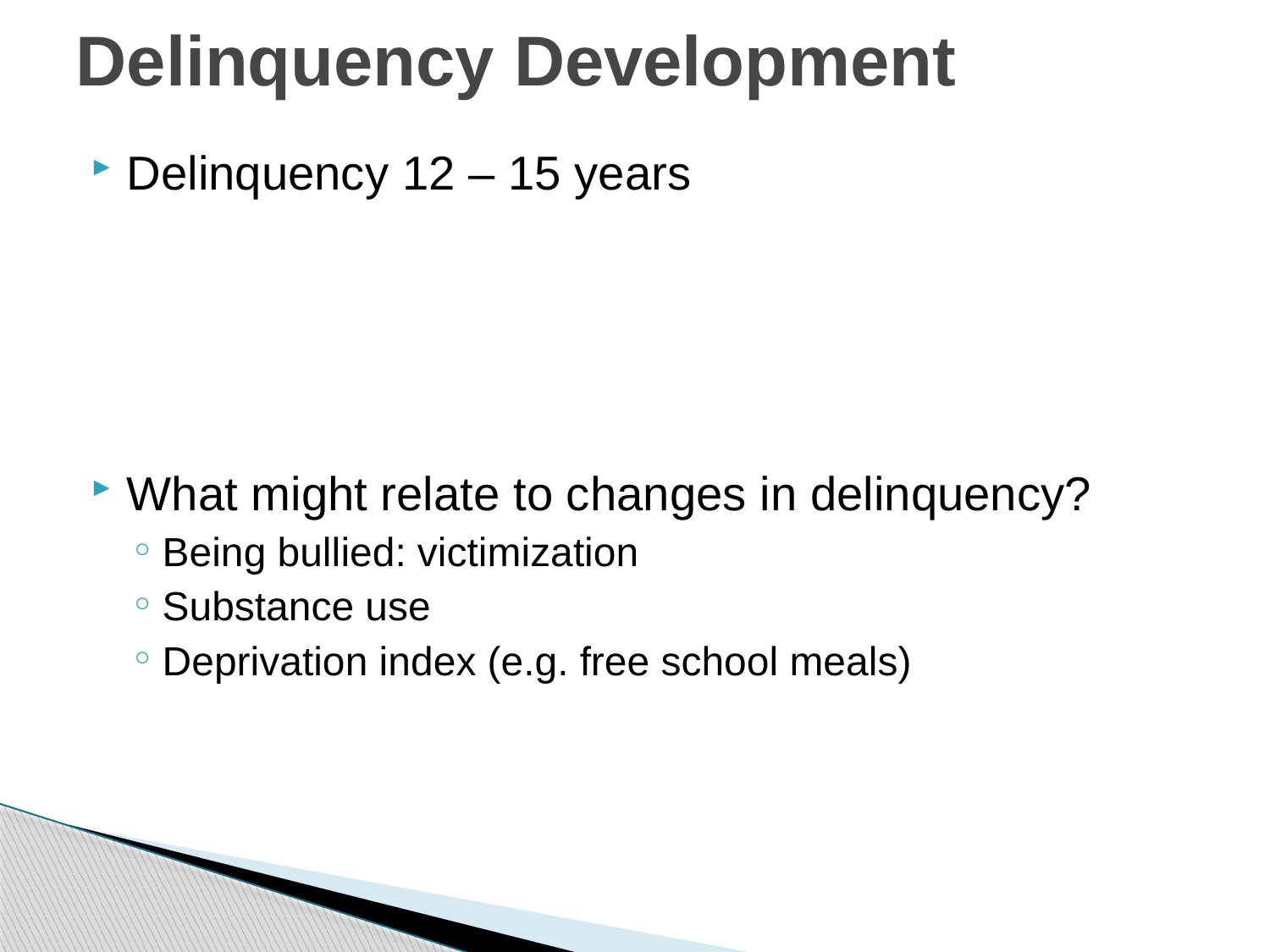

# Delinquency Development
Delinquency 12 – 15 years

What might relate to changes in delinquency?
Being bullied: victimization
Substance use
Deprivation index (e.g. free school meals)